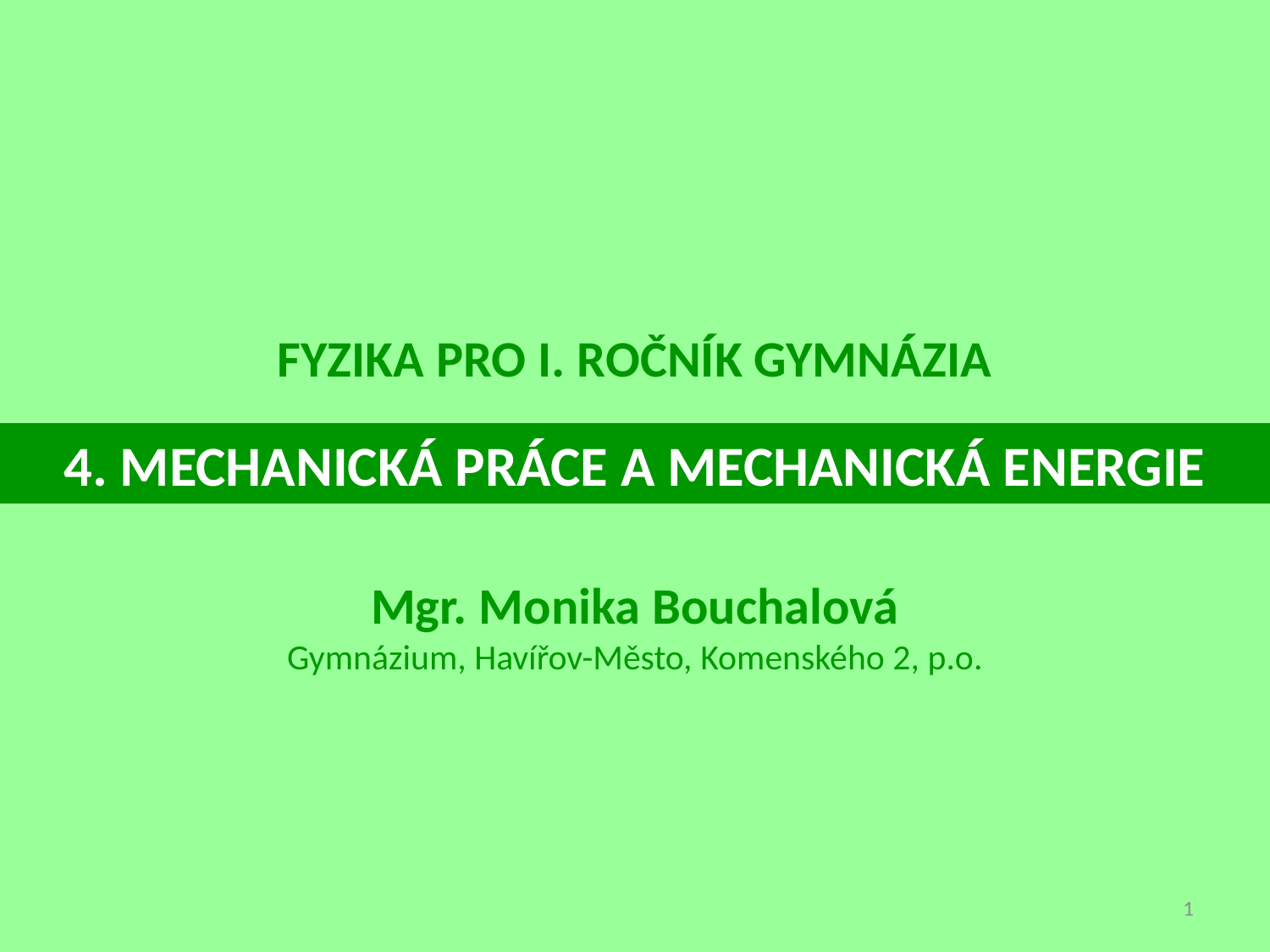

FYZIKA PRO I. ROČNÍK GYMNÁZIA
4. MECHANICKÁ PRÁCE A MECHANICKÁ ENERGIE
Mgr. Monika Bouchalová
Gymnázium, Havířov-Město, Komenského 2, p.o.
1